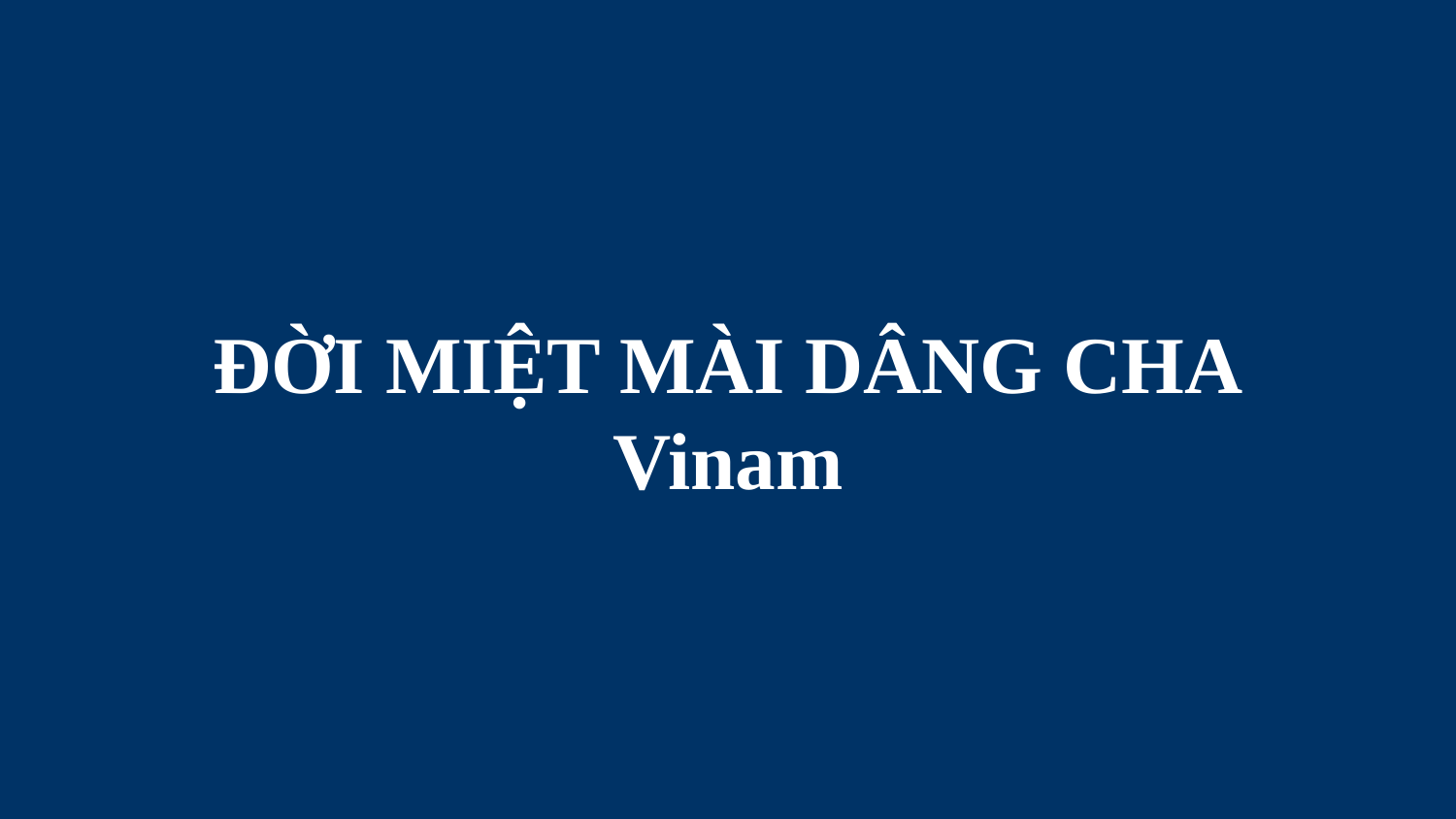

# ĐỜI MIỆT MÀI DÂNG CHA Vinam